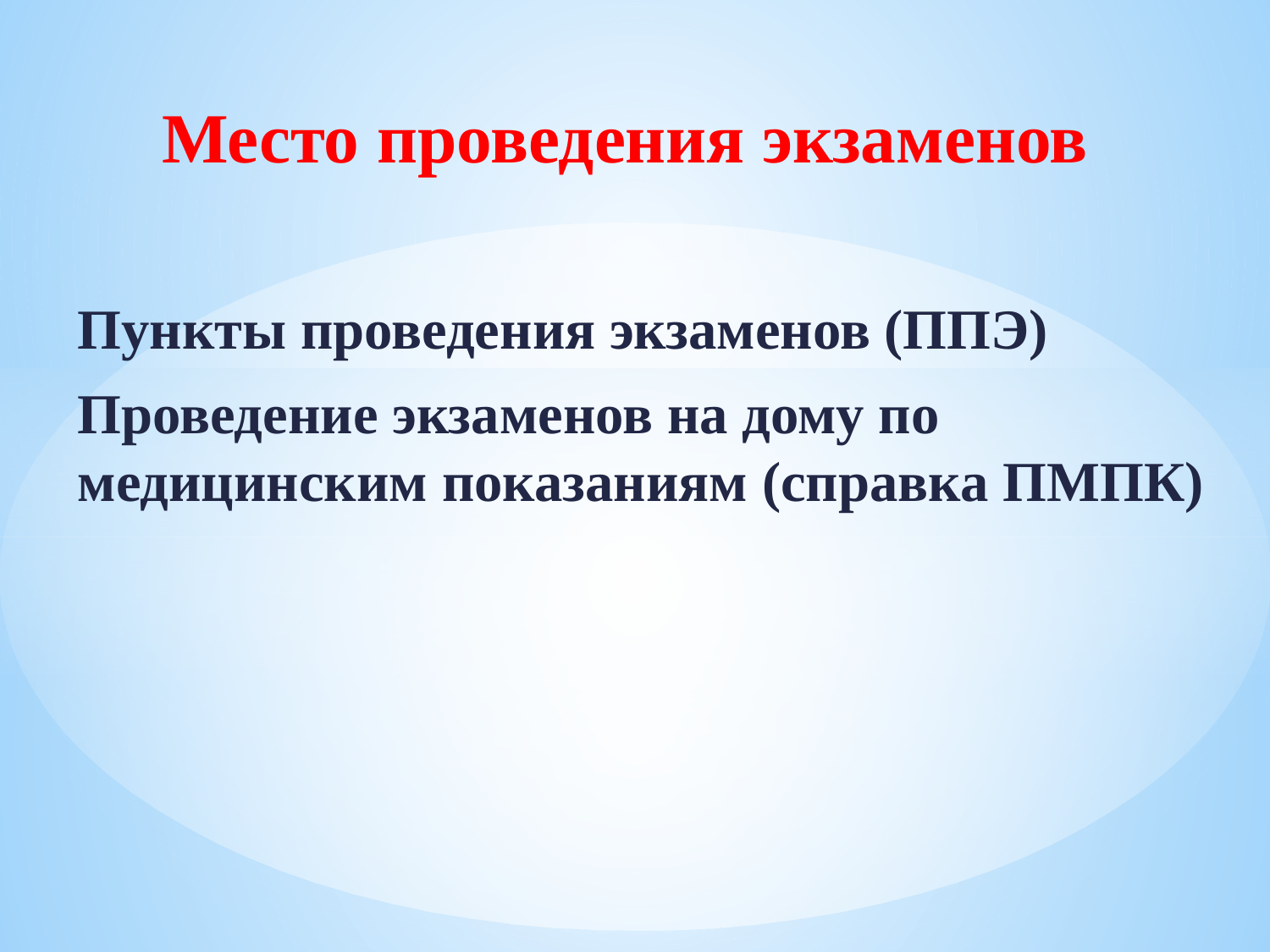

Место проведения экзаменов
Пункты проведения экзаменов (ППЭ)
Проведение экзаменов на дому по медицинским показаниям (справка ПМПК)